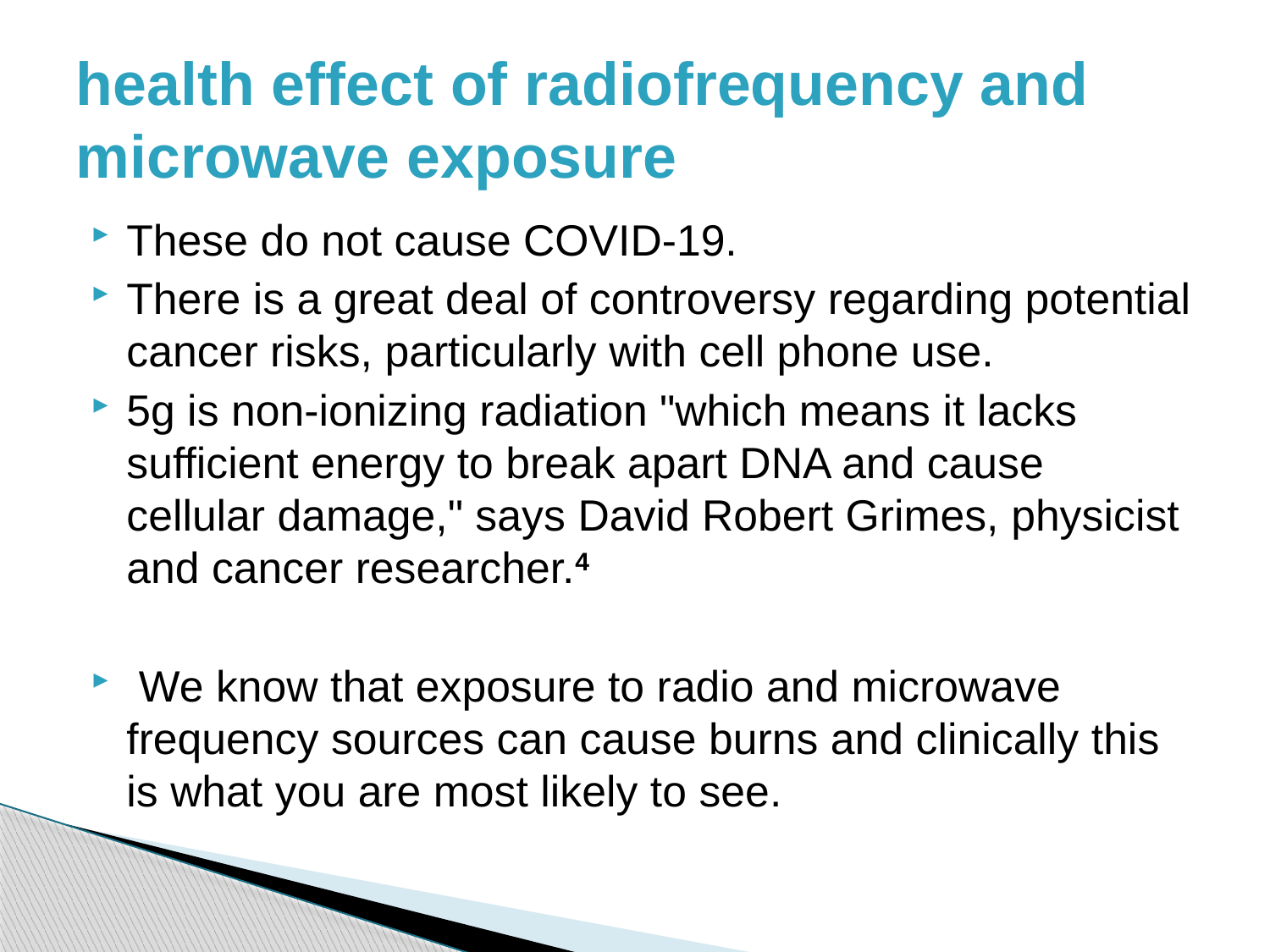

# health effect of radiofrequency and microwave exposure
These do not cause COVID-19.
There is a great deal of controversy regarding potential cancer risks, particularly with cell phone use.
5g is non-ionizing radiation "which means it lacks sufficient energy to break apart DNA and cause cellular damage," says David Robert Grimes, physicist and cancer researcher.4

 We know that exposure to radio and microwave frequency sources can cause burns and clinically this is what you are most likely to see.